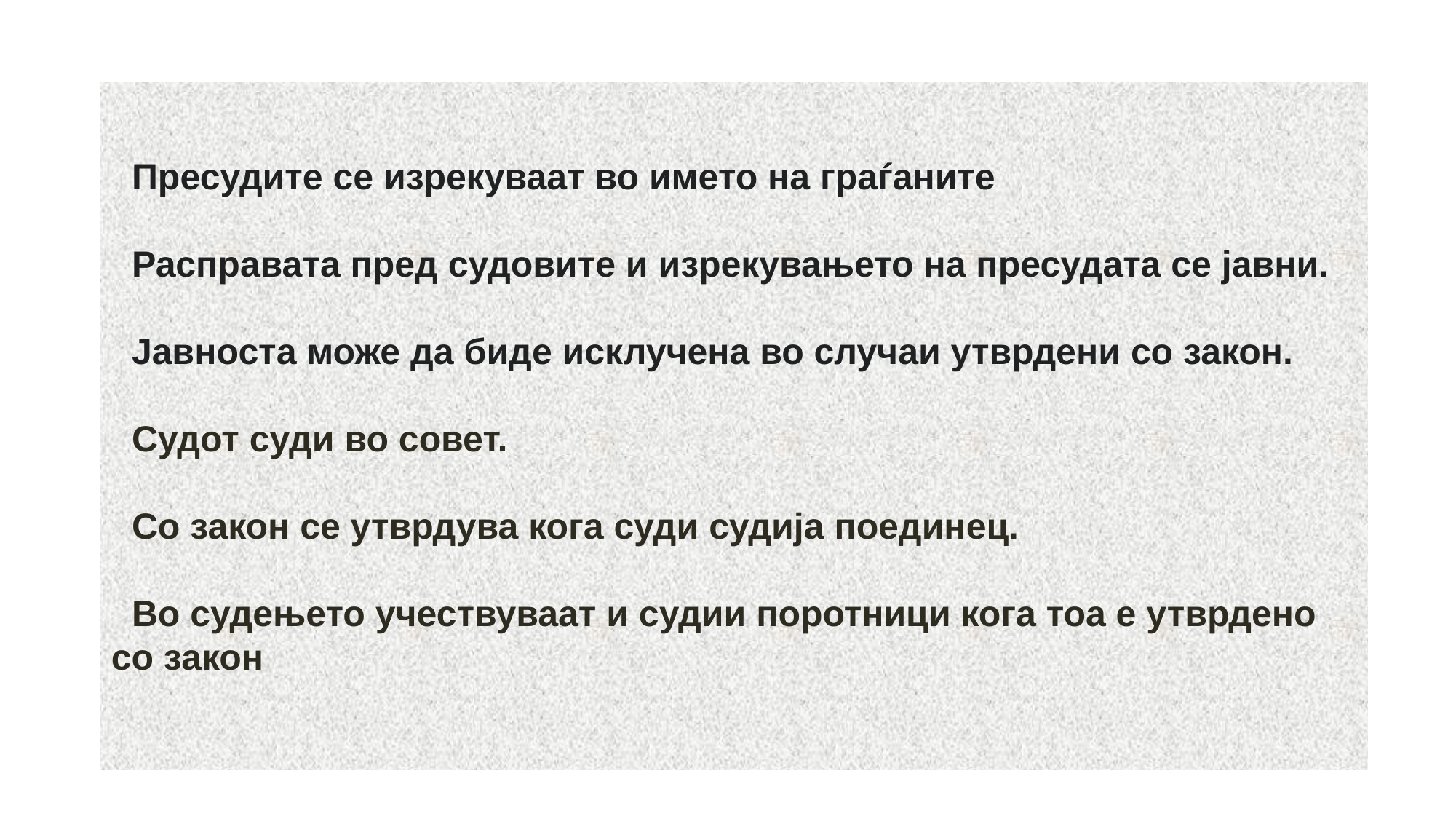

Пресудите се изрекуваат во името на граѓаните

  Расправата пред судовите и изрекувањето на пресудата се јавни.
  Јавноста може да биде исклучена во случаи утврдени со закон.
  Судот суди во совет.
  Со закон се утврдува кога суди судија поединец.
  Во судењето учествуваат и судии поротници кога тоа е утврдено со закон